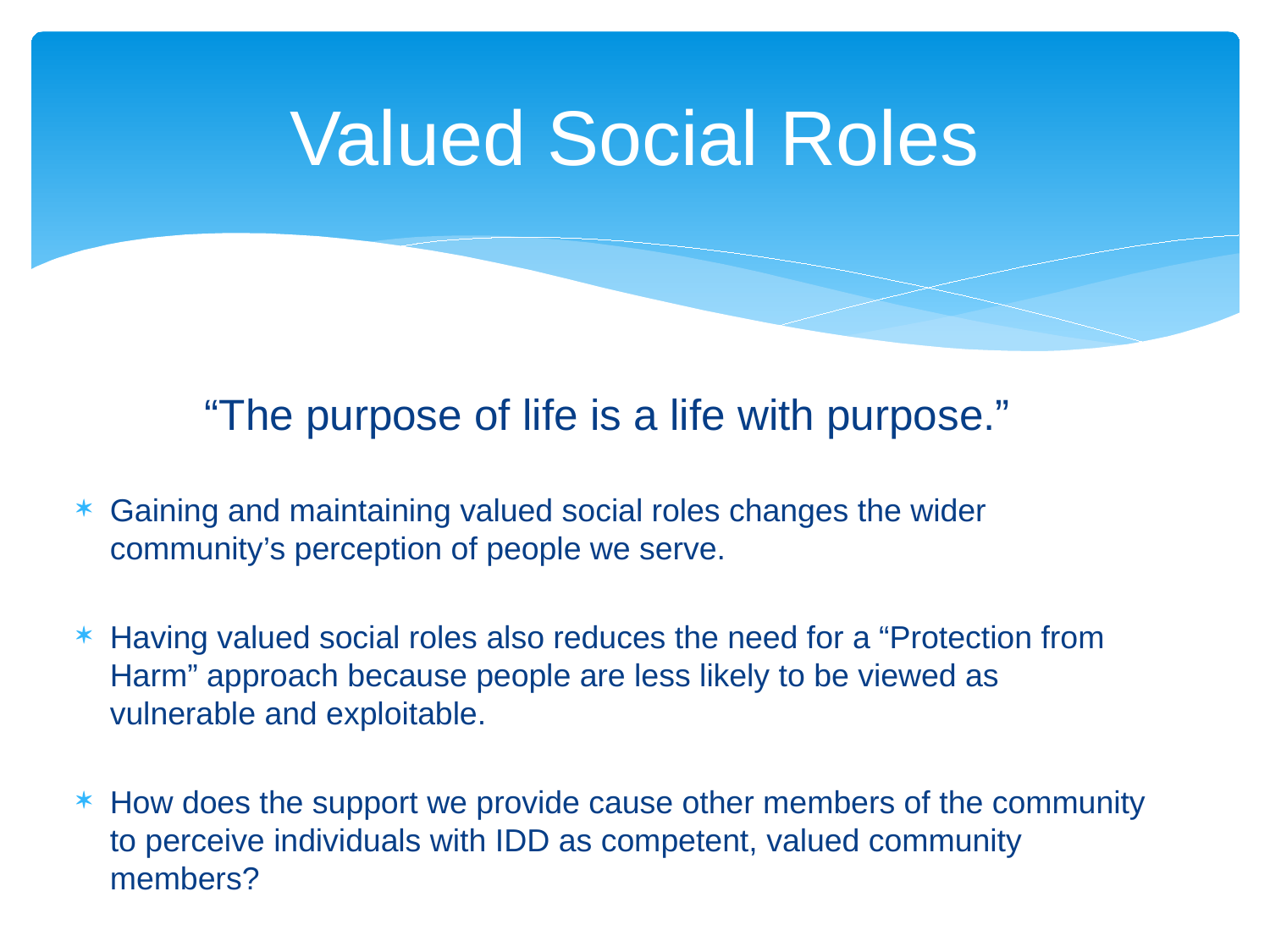

# Valued Social Roles
“The purpose of life is a life with purpose.”

Gaining and maintaining valued social roles changes the wider community’s perception of people we serve.

Having valued social roles also reduces the need for a “Protection from Harm” approach because people are less likely to be viewed as vulnerable and exploitable.

How does the support we provide cause other members of the community to perceive individuals with IDD as competent, valued community members?